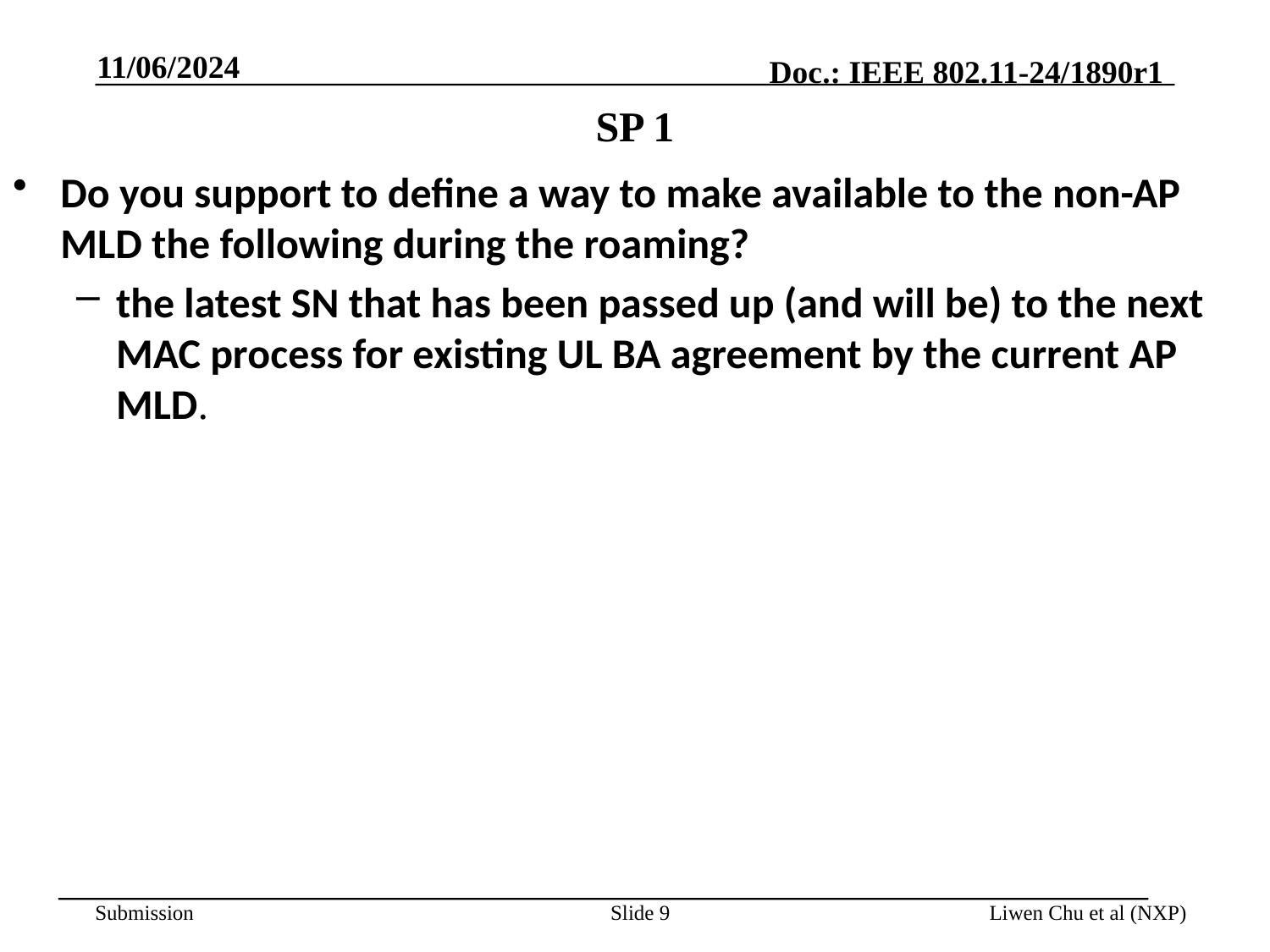

11/06/2024
# SP 1
Do you support to define a way to make available to the non-AP MLD the following during the roaming?
the latest SN that has been passed up (and will be) to the next MAC process for existing UL BA agreement by the current AP MLD.
Slide 9
Liwen Chu et al (NXP)